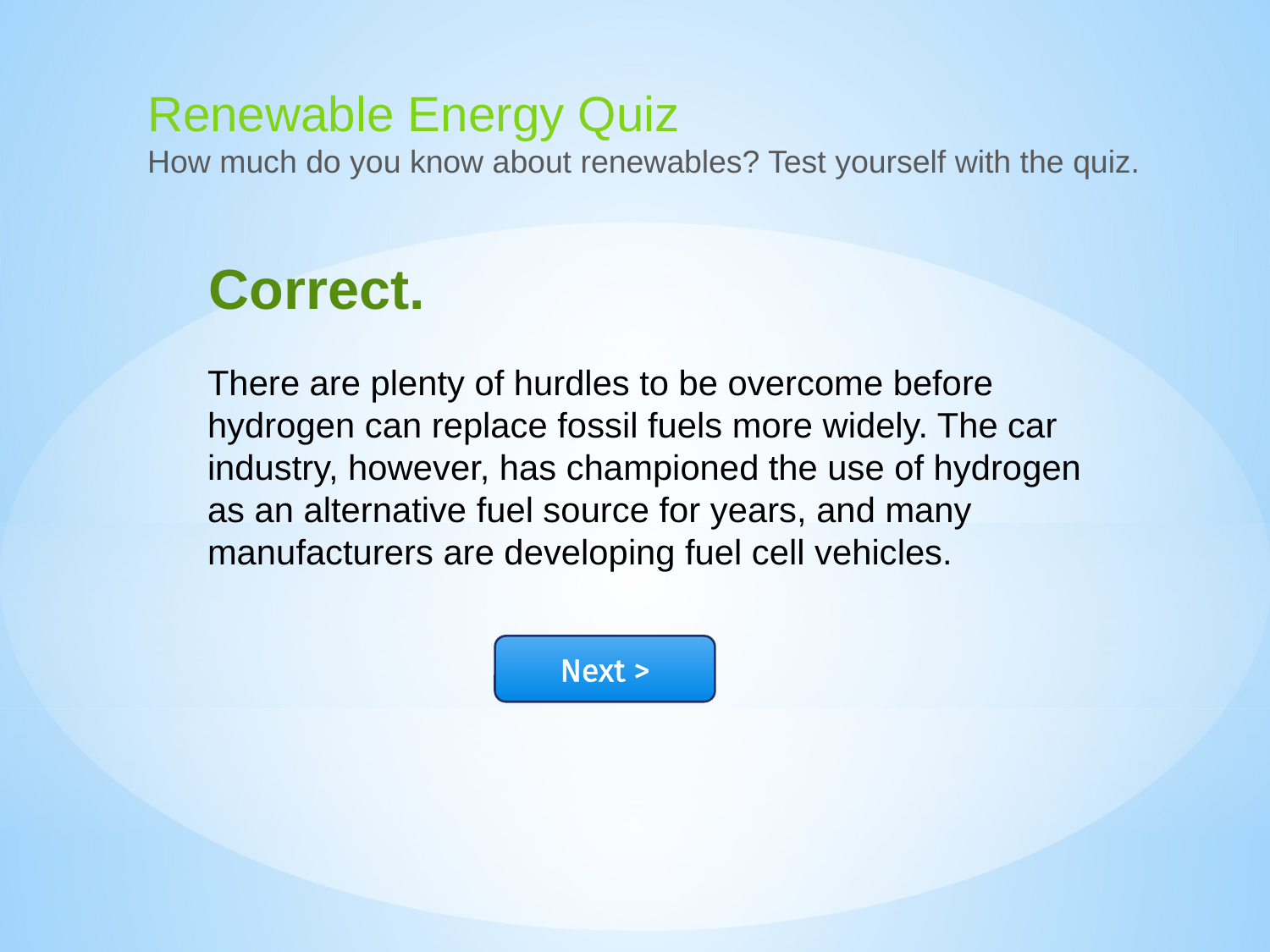

Renewable Energy Quiz
How much do you know about renewables? Test yourself with the quiz.
Correct.
There are plenty of hurdles to be overcome before hydrogen can replace fossil fuels more widely. The car industry, however, has championed the use of hydrogen as an alternative fuel source for years, and many manufacturers are developing fuel cell vehicles.
Next >